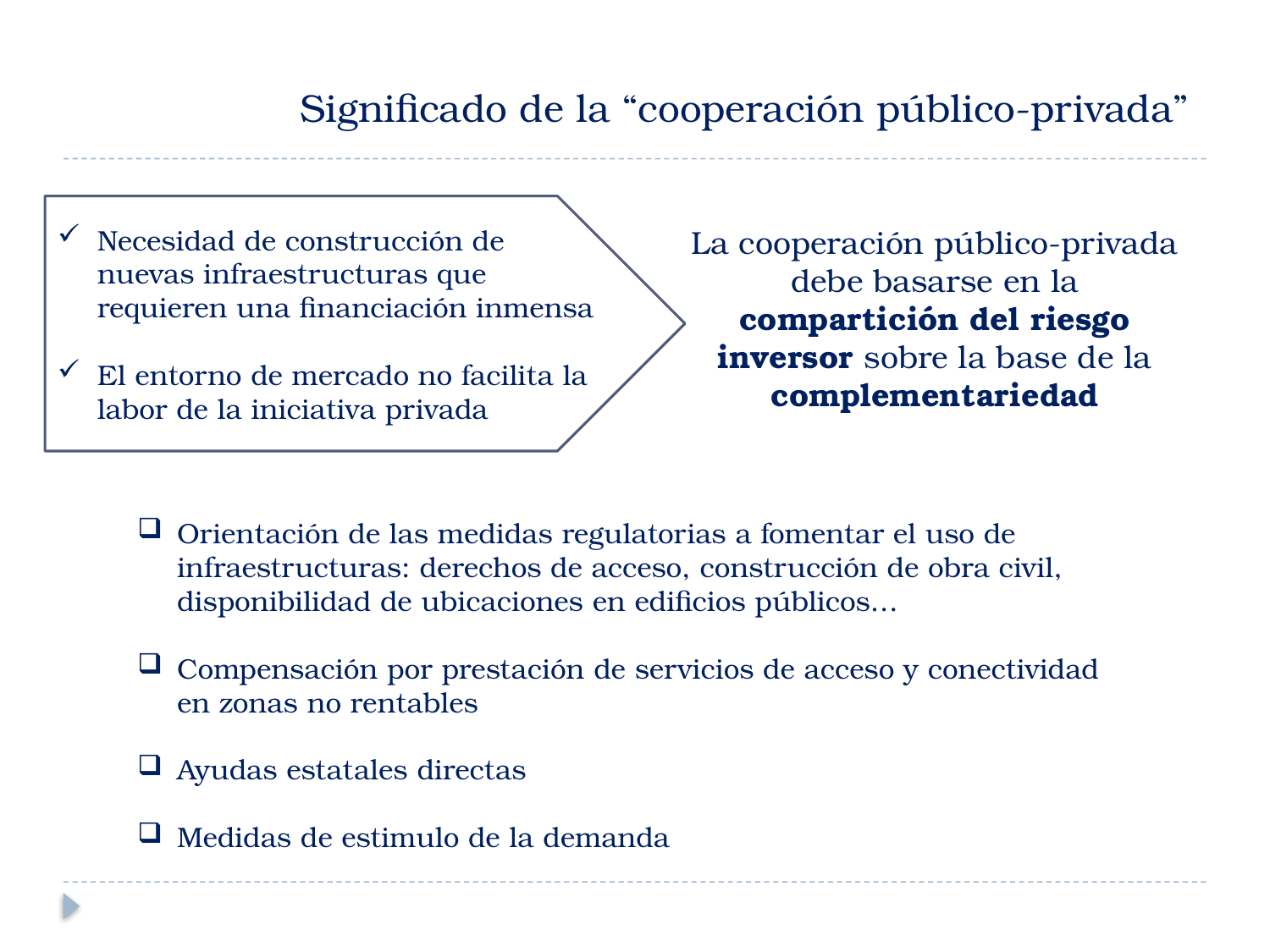

Significado de la “cooperación público-privada”

Necesidad de construcción de nuevas infraestructuras que requieren una financiación inmensa

El entorno de mercado no facilita la labor de la iniciativa privada
La cooperación público-privada debe basarse en la compartición del riesgo inversor sobre la base de la complementariedad

Orientación de las medidas regulatorias a fomentar el uso de infraestructuras: derechos de acceso, construcción de obra civil, disponibilidad de ubicaciones en edificios públicos…

Compensación por prestación de servicios de acceso y conectividad en zonas no rentables

Ayudas estatales directas

Medidas de estimulo de la demanda